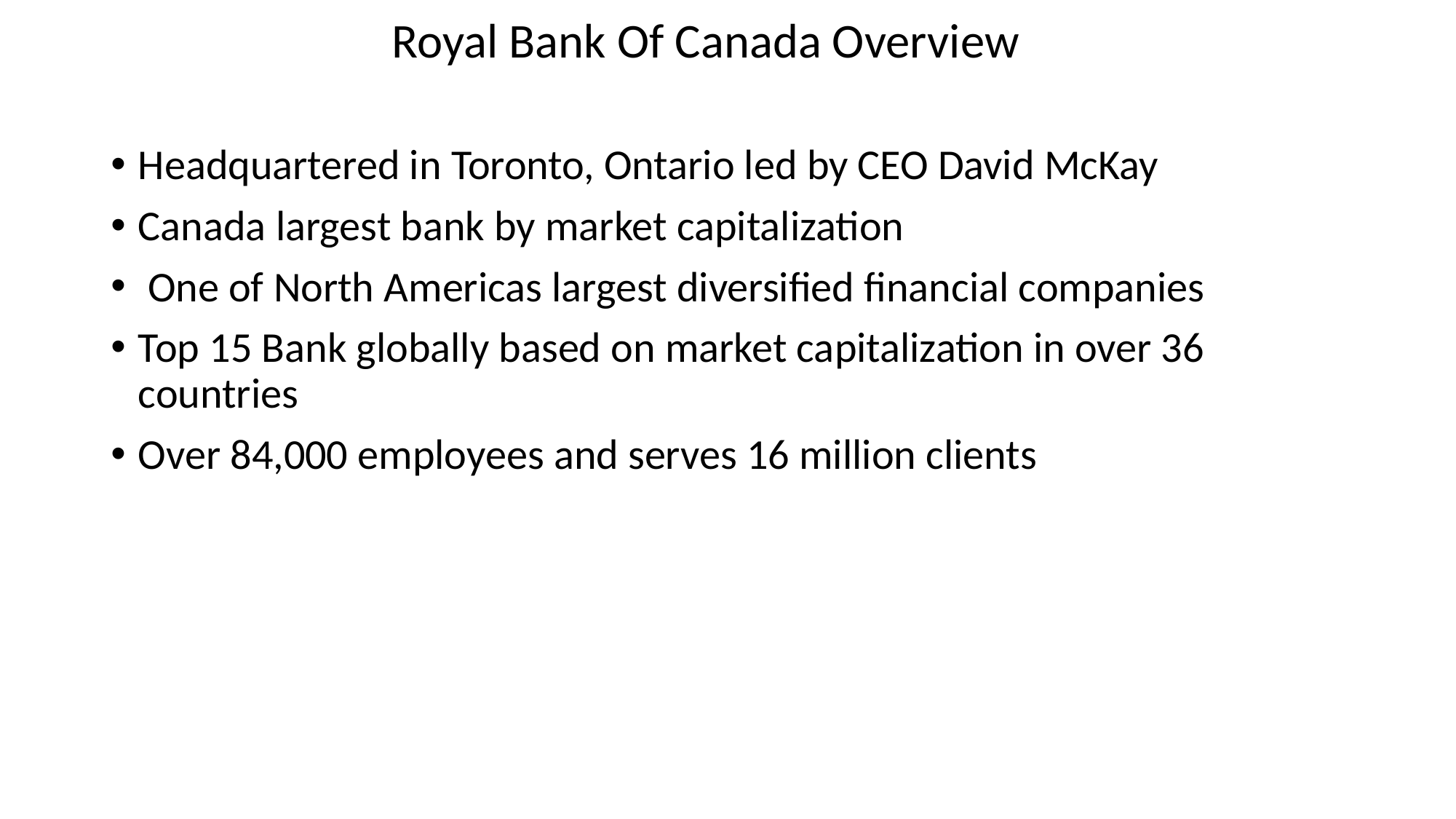

# Royal Bank Of Canada Overview

Headquartered in Toronto, Ontario led by CEO David McKay
Canada largest bank by market capitalization
 One of North Americas largest diversified financial companies
Top 15 Bank globally based on market capitalization in over 36 countries
Over 84,000 employees and serves 16 million clients